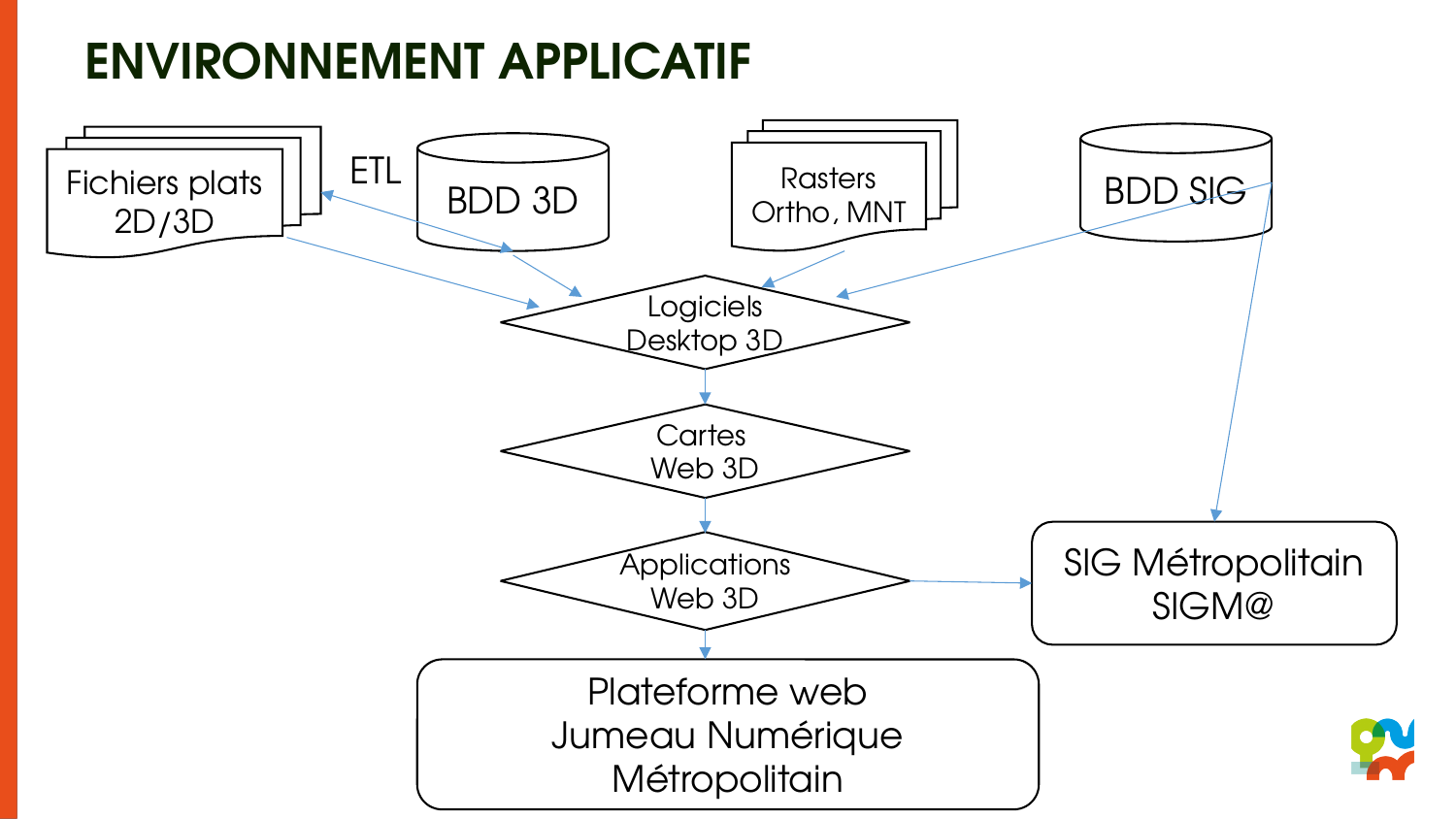

# Environnement applicatif
Rasters
Ortho, MNT
BDD SIG
Fichiers plats 2D/3D
BDD 3D
ETL
Logiciels Desktop 3D
Cartes
Web 3D

SIG Métropolitain
SIGM@
Applications Web 3D
Plateforme web
Jumeau Numérique Métropolitain